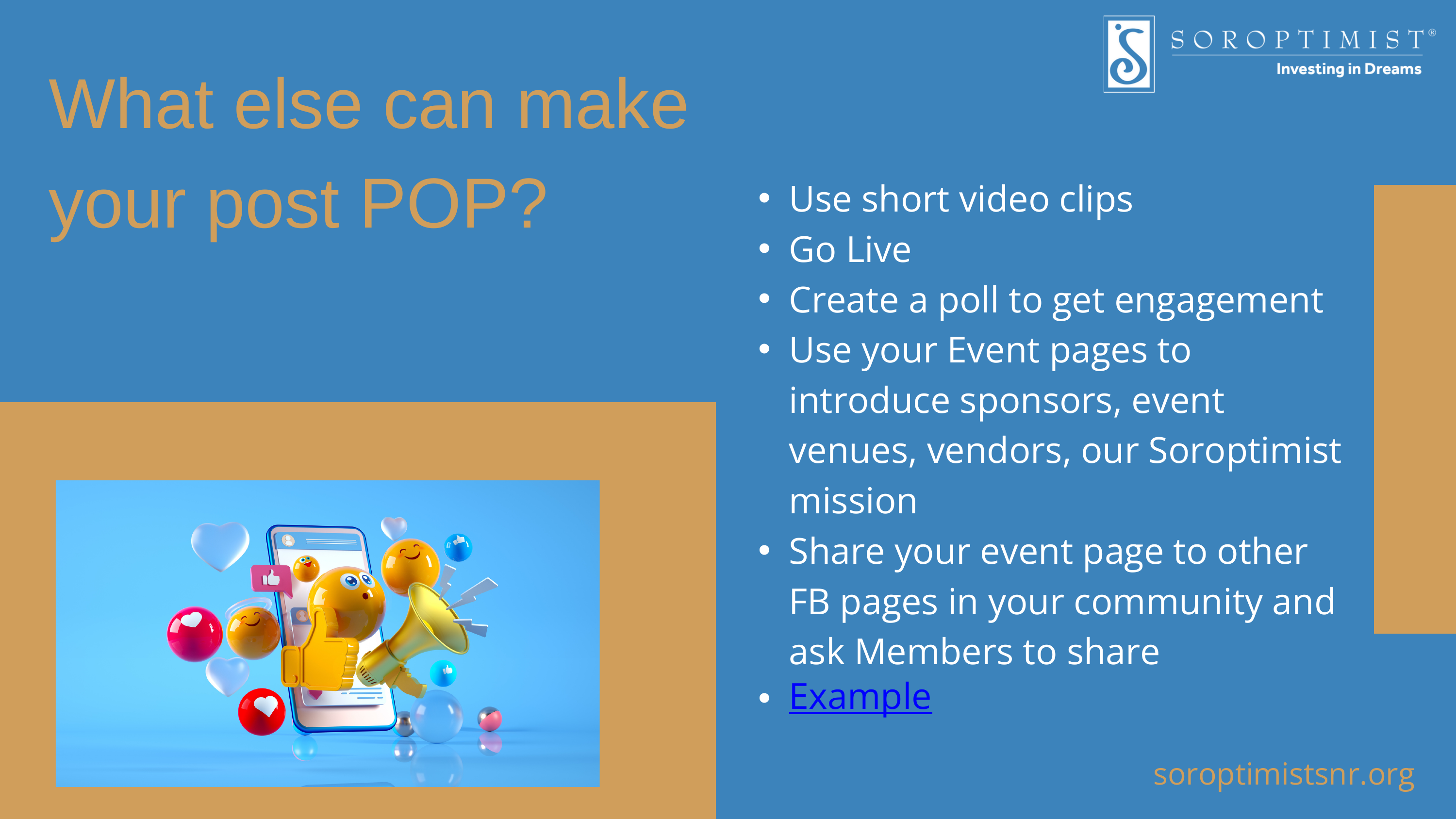

What else can make your post POP?
Use short video clips
Go Live
Create a poll to get engagement
Use your Event pages to introduce sponsors, event venues, vendors, our Soroptimist mission
Share your event page to other FB pages in your community and ask Members to share
Example

soroptimistsnr.org